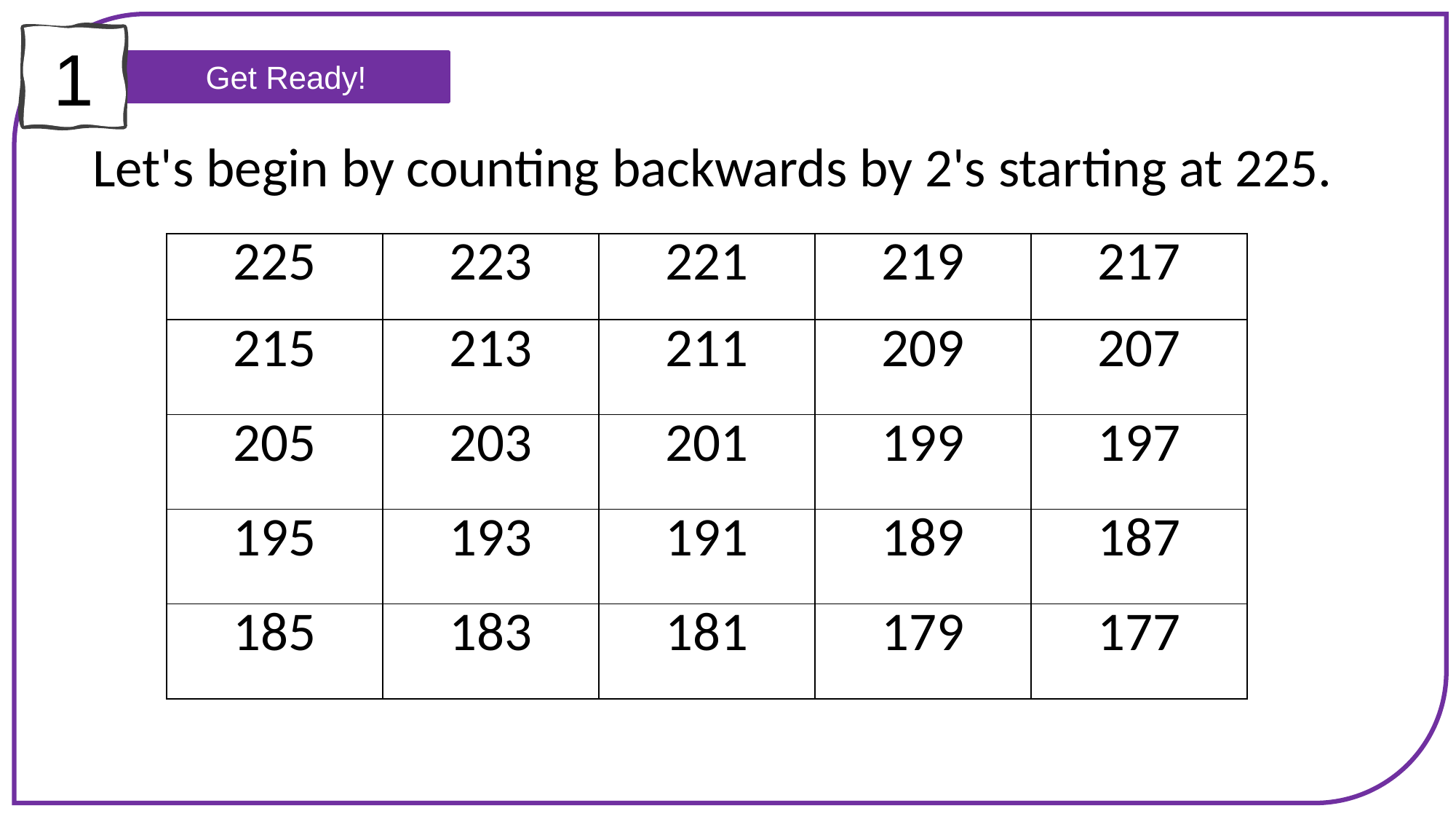

1
Get Ready!
Let's begin by counting backwards by 2's starting at 225.
| 225 | 223 | 221 | 219 | 217 |
| --- | --- | --- | --- | --- |
| 215 | 213 | 211 | 209 | 207 |
| 205 | 203 | 201 | 199 | 197 |
| 195 | 193 | 191 | 189 | 187 |
| 185 | 183 | 181 | 179 | 177 |